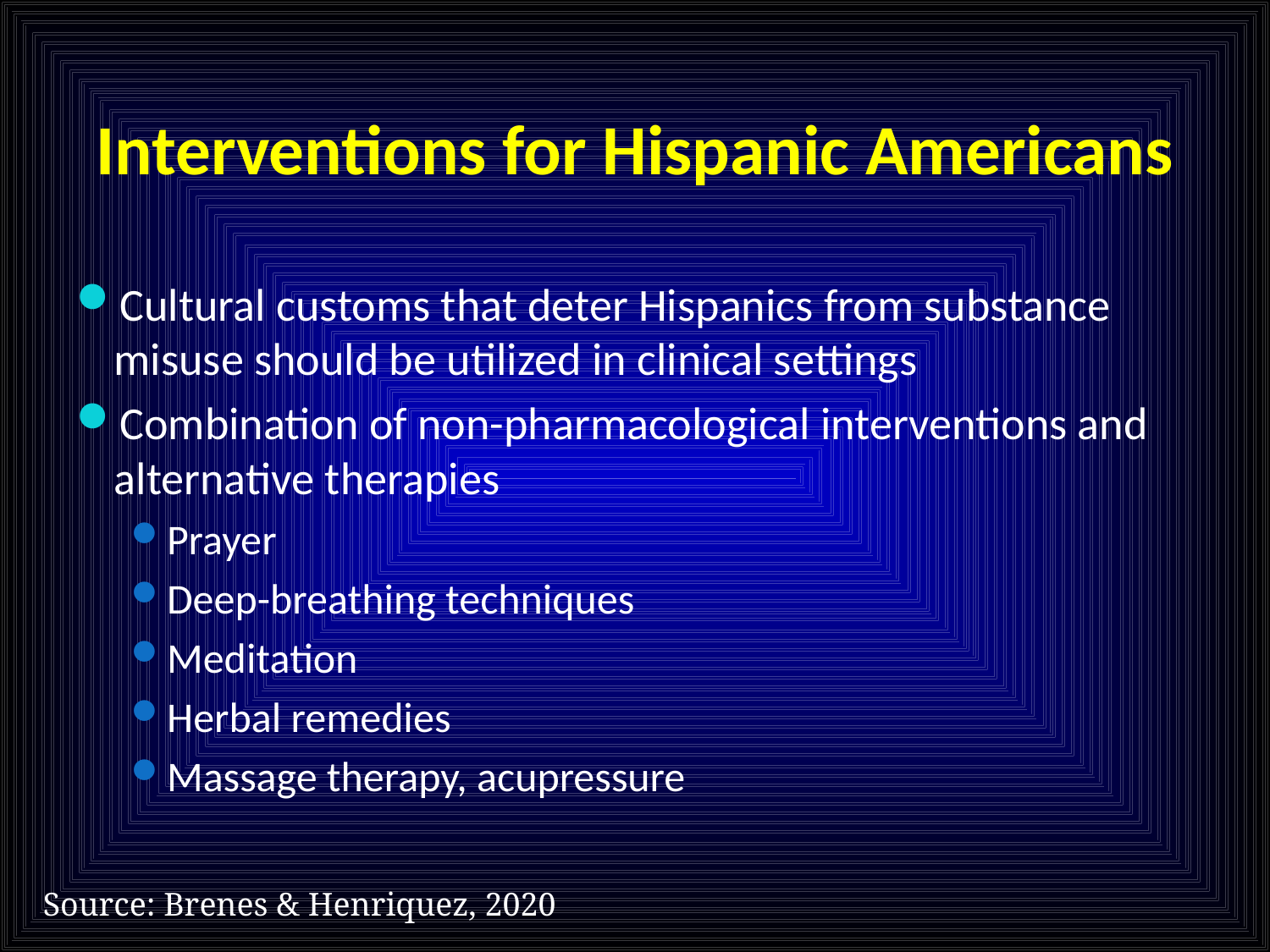

# Interventions for Hispanic Americans
Cultural customs that deter Hispanics from substance misuse should be utilized in clinical settings
Combination of non-pharmacological interventions and alternative therapies
Prayer
Deep-breathing techniques
Meditation
Herbal remedies
Massage therapy, acupressure

Source: Brenes & Henriquez, 2020